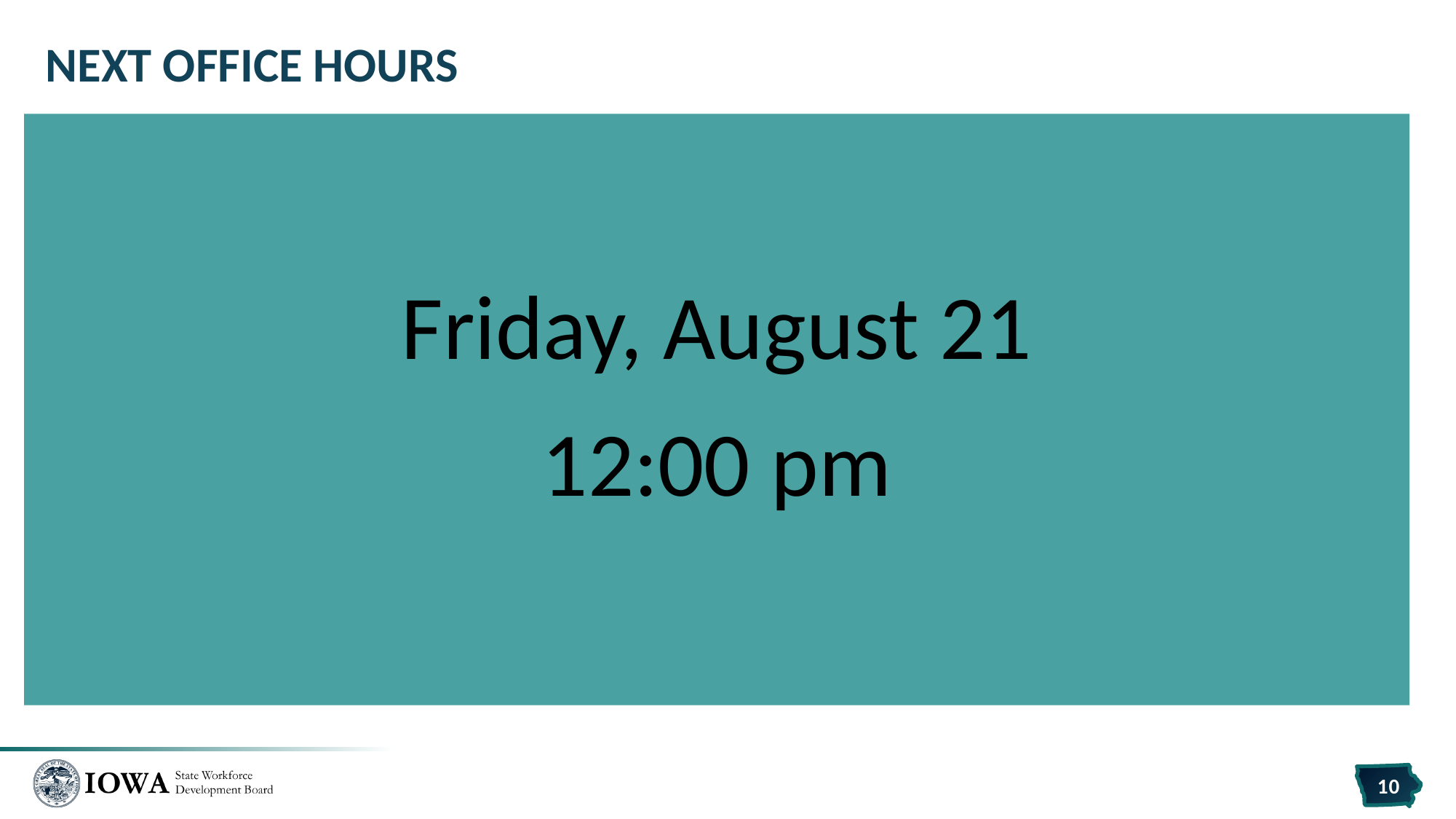

# Next Office Hours

Friday, August 21
12:00 pm